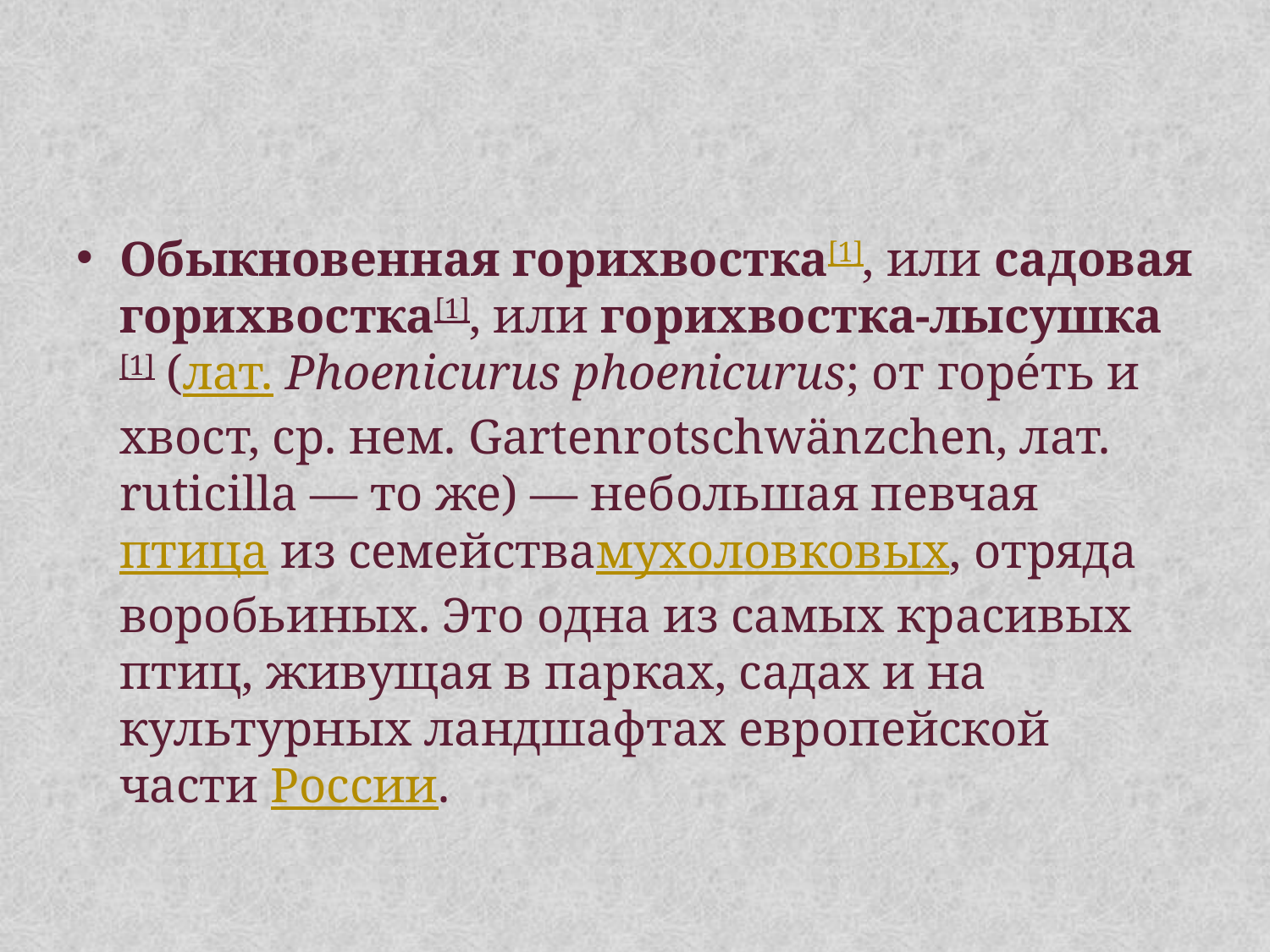

#
Обыкновенная горихвостка[1], или садовая горихвостка[1], или горихвостка-лысушка[1] (лат. Phoenicurus phoenicurus; от горе́ть и хвост, ср. нем. Gartenrotschwänzchen, лат. ruticilla — то же) — небольшая певчая птица из семействамухоловковых, отряда воробьиных. Это одна из самых красивых птиц, живущая в парках, садах и на культурных ландшафтах европейской части России.